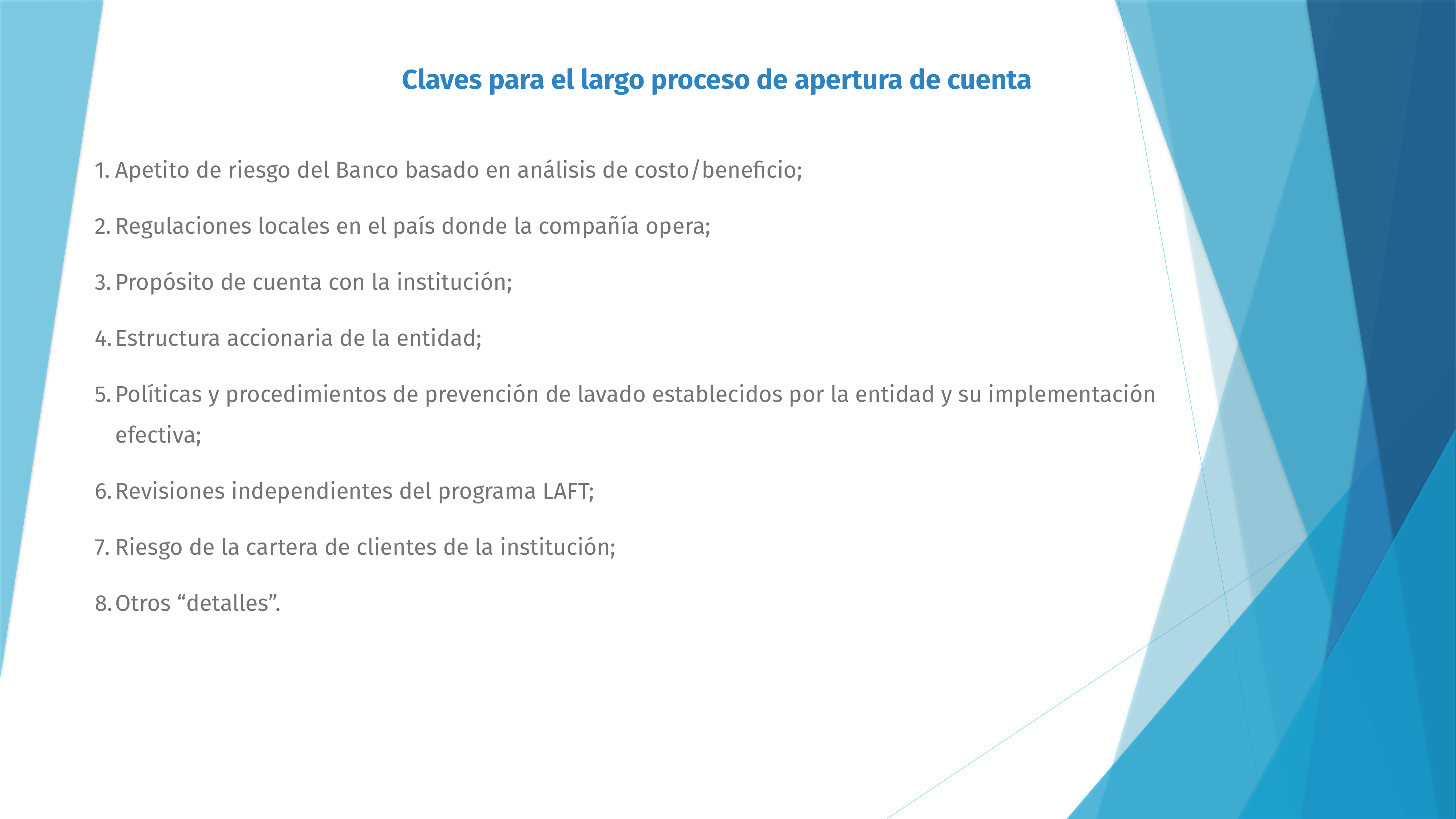

Claves para el largo proceso de apertura de cuenta
Apetito de riesgo del Banco basado en análisis de costo/beneficio;
Regulaciones locales en el país donde la compañía opera;
Propósito de cuenta con la institución;
Estructura accionaria de la entidad;
Políticas y procedimientos de prevención de lavado establecidos por la entidad y su implementación efectiva;
Revisiones independientes del programa LAFT;
Riesgo de la cartera de clientes de la institución;
Otros “detalles”.